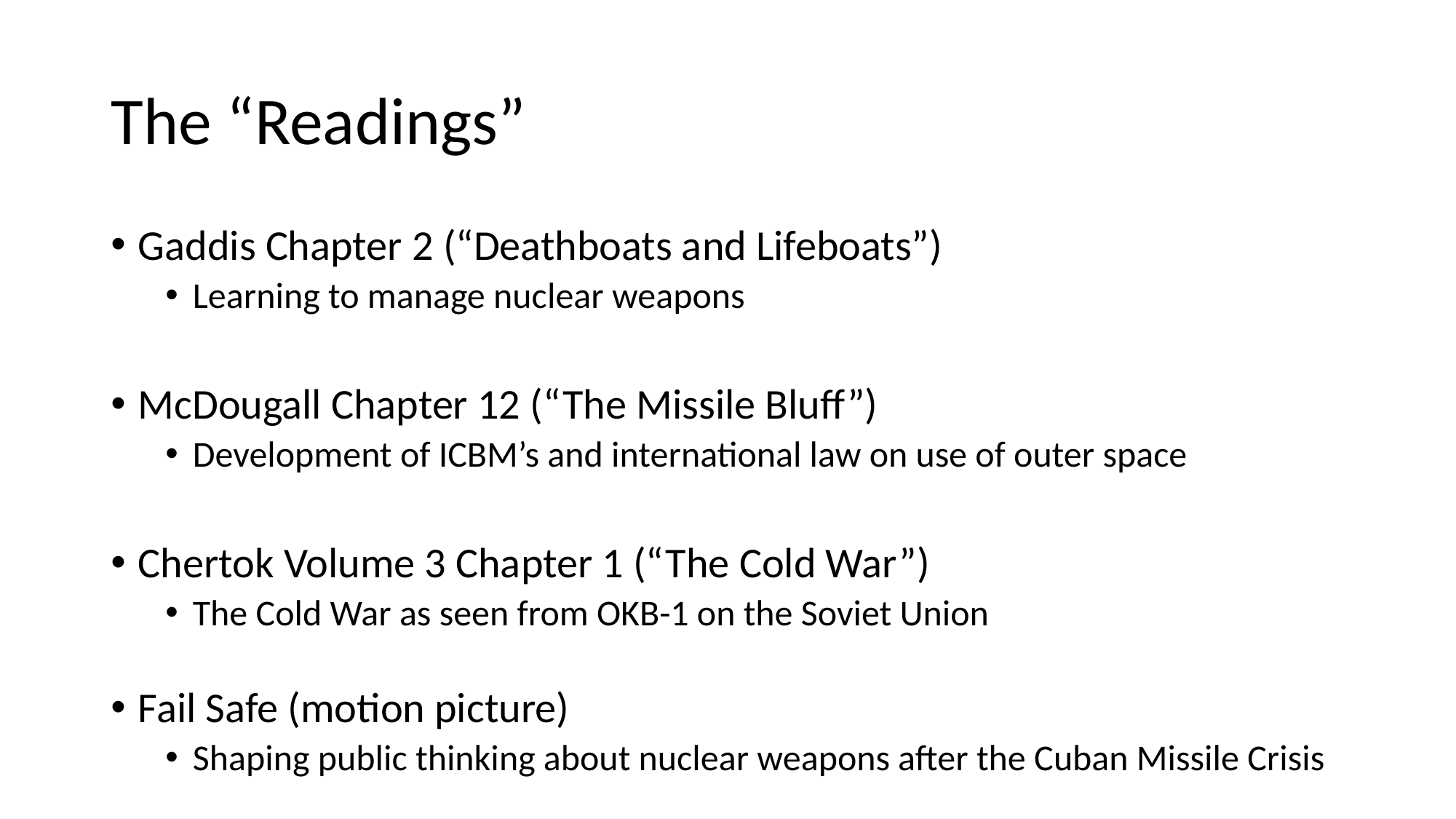

# The “Readings”
Gaddis Chapter 2 (“Deathboats and Lifeboats”)
Learning to manage nuclear weapons

McDougall Chapter 12 (“The Missile Bluff”)
Development of ICBM’s and international law on use of outer space

Chertok Volume 3 Chapter 1 (“The Cold War”)
The Cold War as seen from OKB-1 on the Soviet Union

Fail Safe (motion picture)
Shaping public thinking about nuclear weapons after the Cuban Missile Crisis